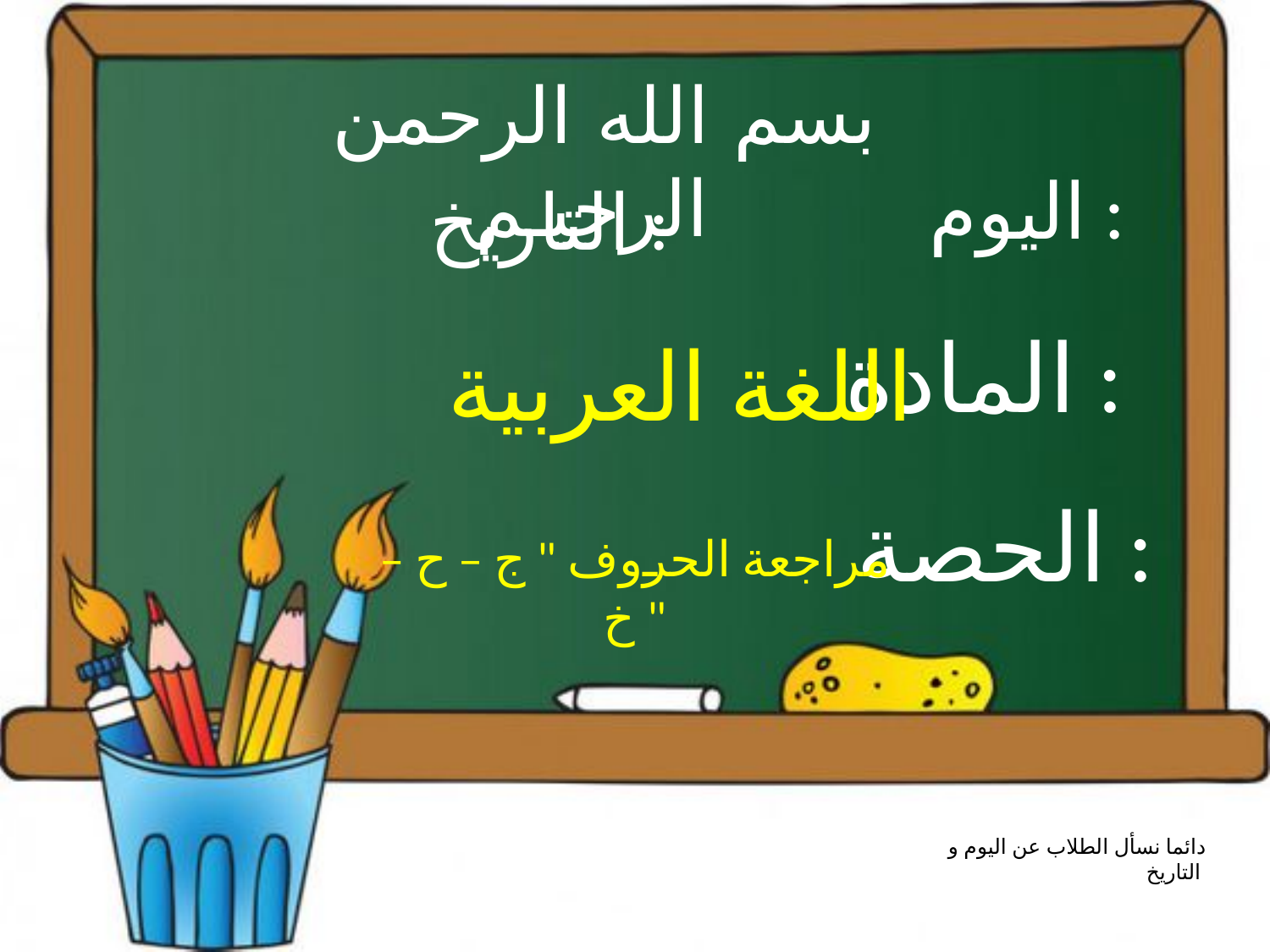

بسم الله الرحمن الرحيـم
اليوم :
التاريخ :
المادة :
اللغة العربية
الحصة :
مراجعة الحروف " ج – ح – خ "
دائما نسأل الطلاب عن اليوم و التاريخ